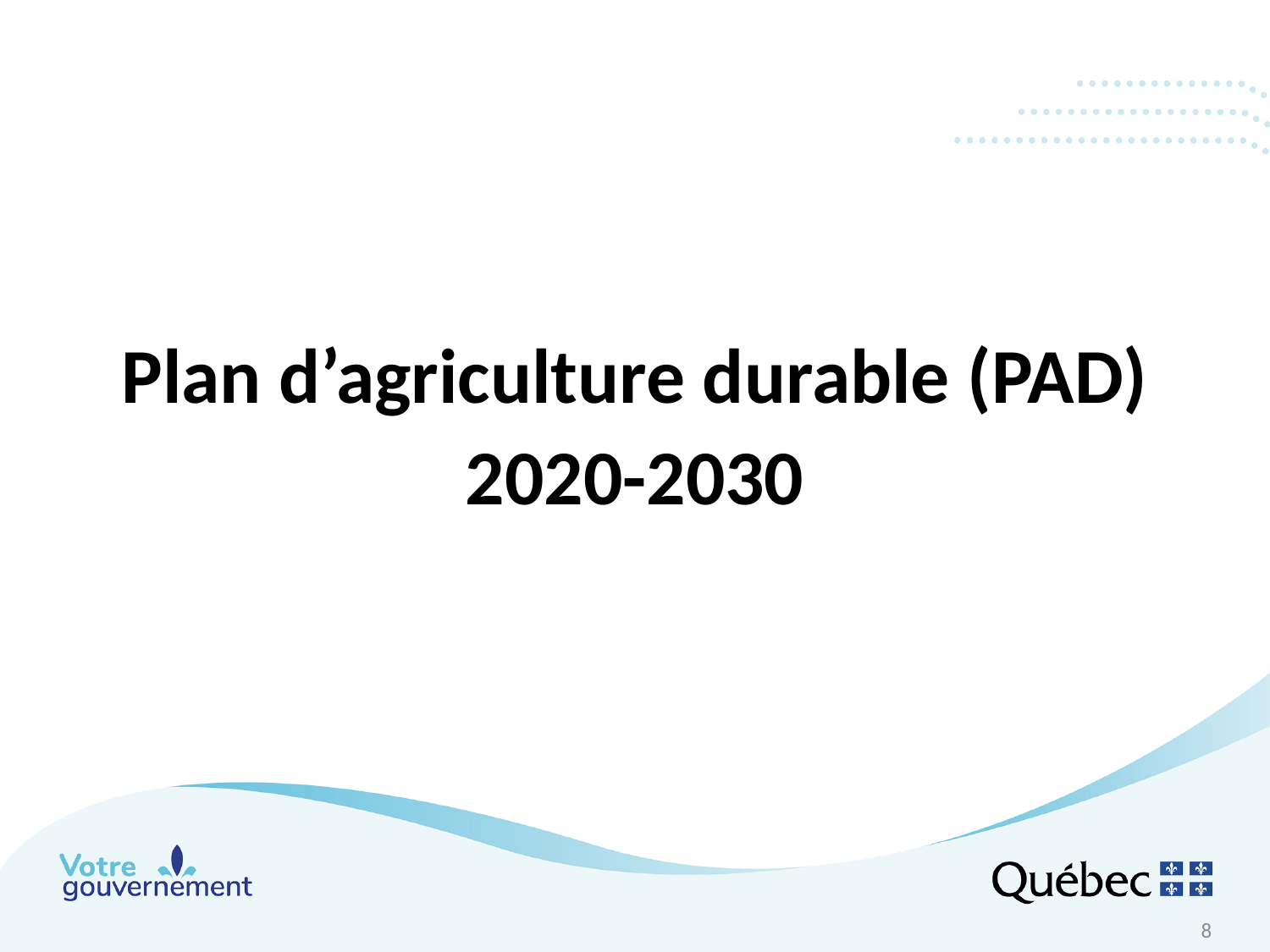

#

Plan d’agriculture durable (PAD)
2020-2030
8